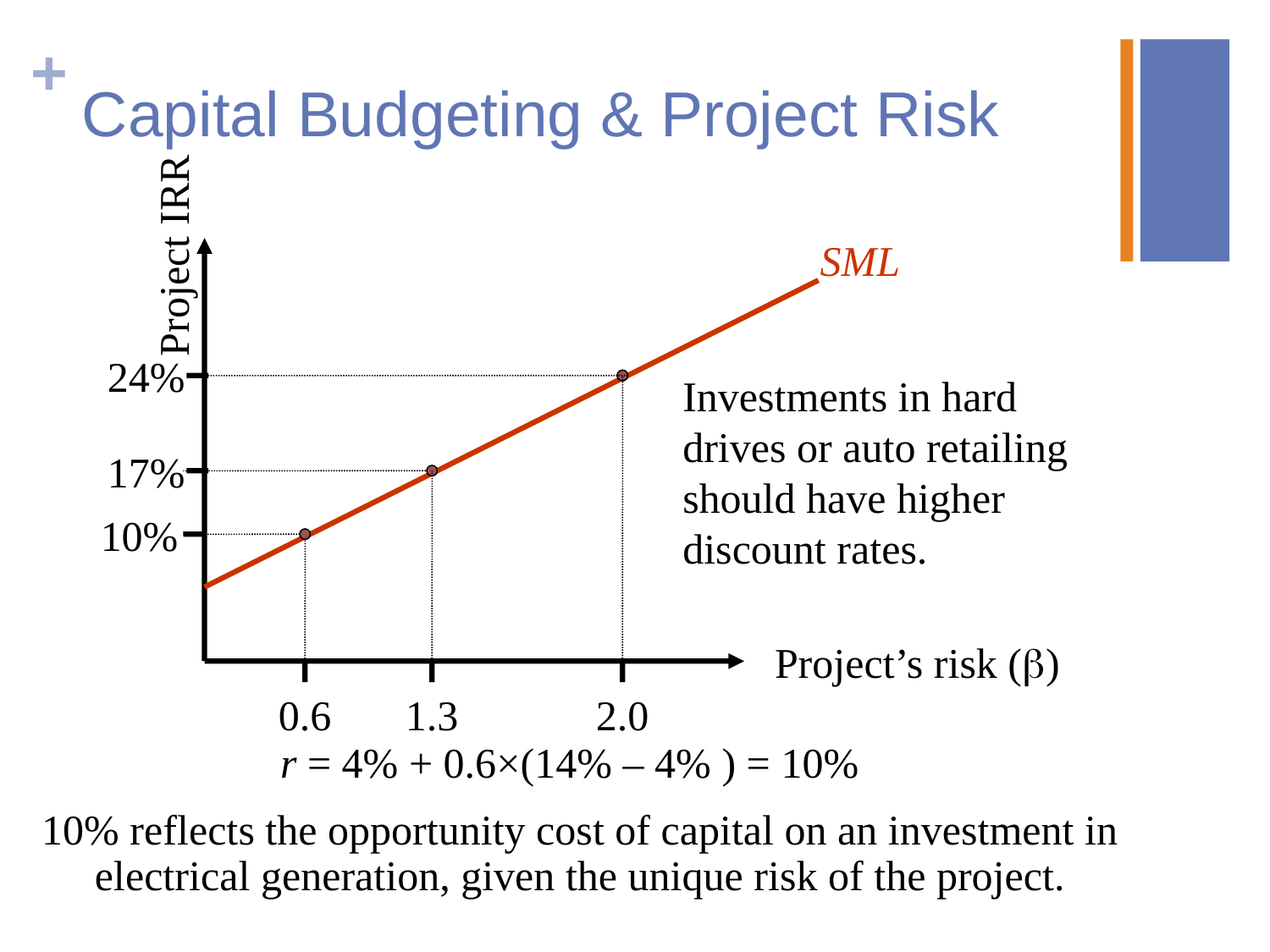

# Capital Budgeting & Project Risk
Project IRR
SML

24%
Investments in hard drives or auto retailing should have higher discount rates.

17%

10%

Project’s risk (β)

0.6
1.3
2.0
r = 4% + 0.6×(14% – 4% ) = 10%
10% reflects the opportunity cost of capital on an investment in electrical generation, given the unique risk of the project.